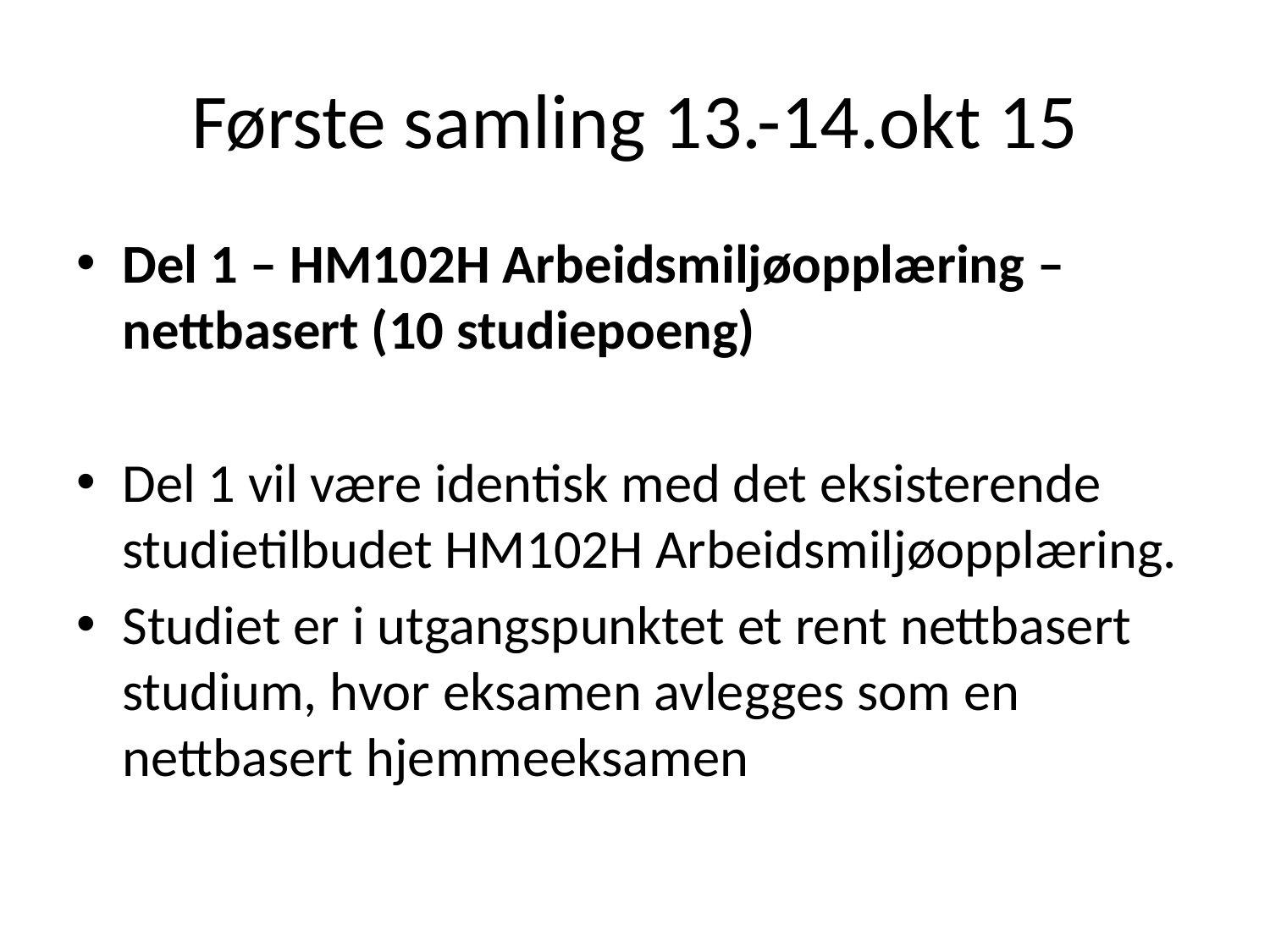

# Første samling 13.-14.okt 15
Del 1 – HM102H Arbeidsmiljøopplæring – nettbasert (10 studiepoeng)

Del 1 vil være identisk med det eksisterende studietilbudet HM102H Arbeidsmiljøopplæring.
Studiet er i utgangspunktet et rent nettbasert studium, hvor eksamen avlegges som en nettbasert hjemmeeksamen